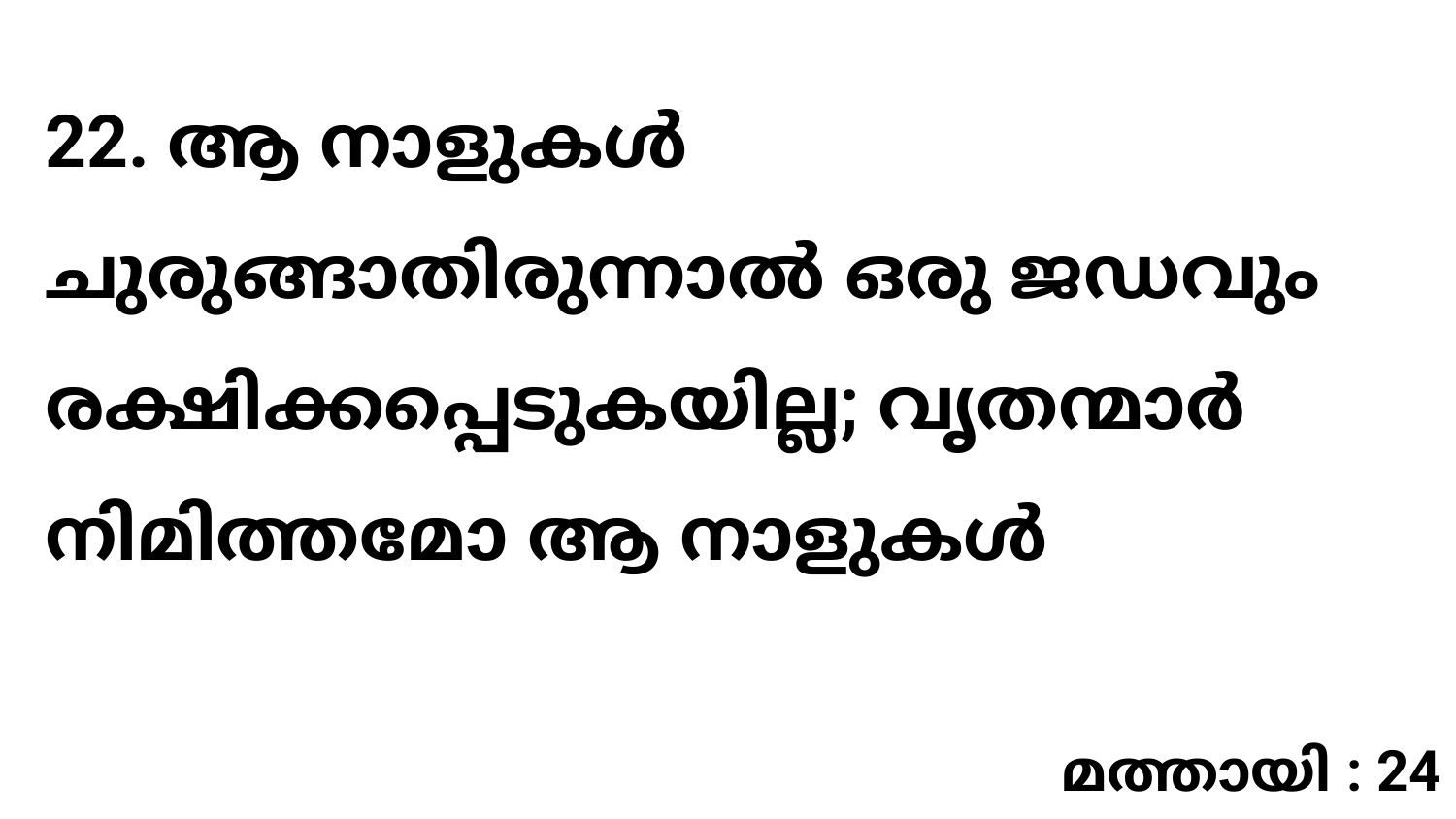

22. ആ നാളുകൾ ചുരുങ്ങാതിരുന്നാൽ ഒരു ജഡവും രക്ഷിക്കപ്പെടുകയില്ല; വൃതന്മാർ നിമിത്തമോ ആ നാളുകൾ
മത്തായി : 24